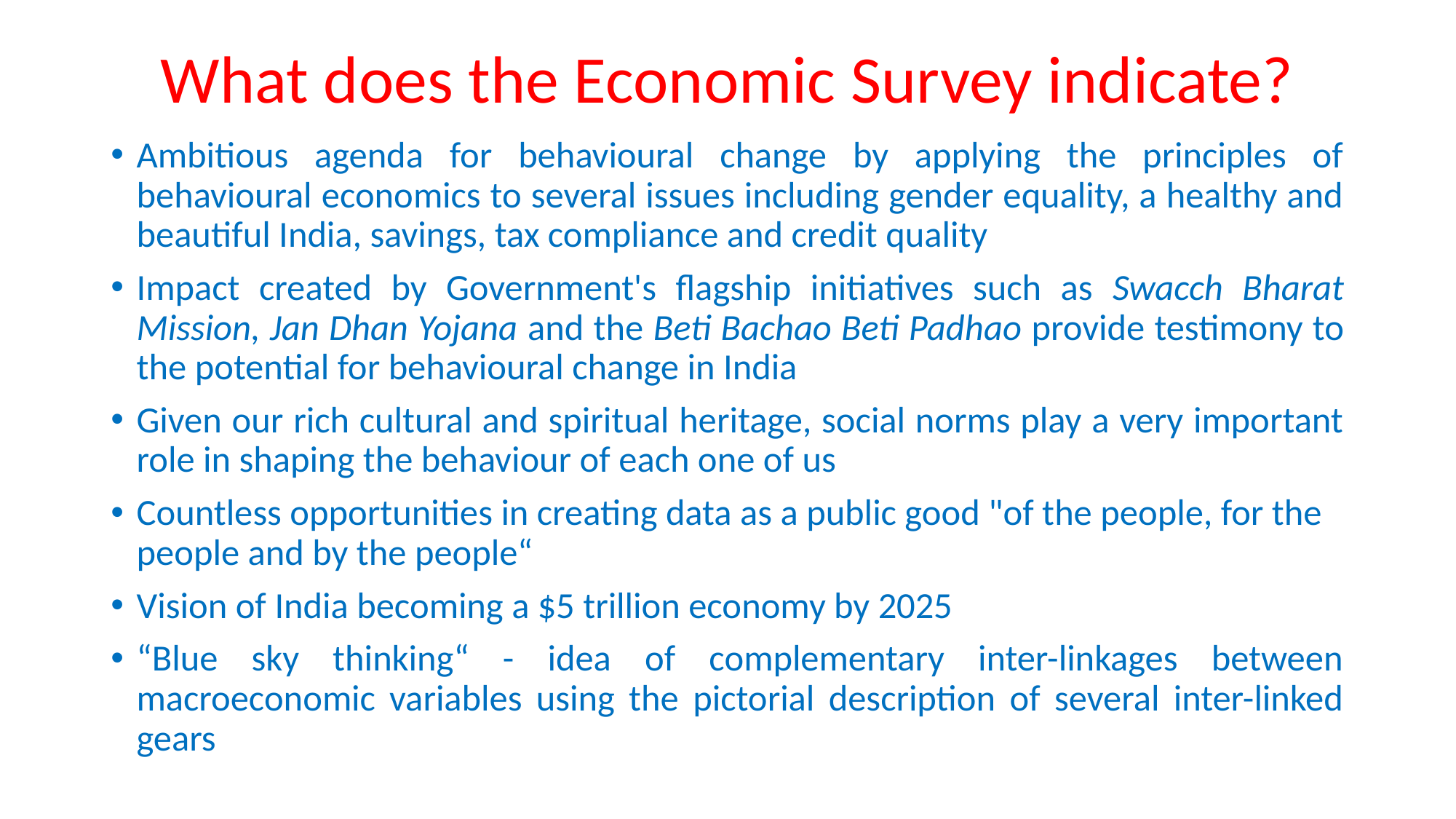

# What does the Economic Survey indicate?
Ambitious agenda for behavioural change by applying the principles of behavioural economics to several issues including gender equality, a healthy and beautiful India, savings, tax compliance and credit quality
Impact created by Government's flagship initiatives such as Swacch Bharat Mission, Jan Dhan Yojana and the Beti Bachao Beti Padhao provide testimony to the potential for behavioural change in India
Given our rich cultural and spiritual heritage, social norms play a very important role in shaping the behaviour of each one of us
Countless opportunities in creating data as a public good "of the people, for the people and by the people“
Vision of India becoming a $5 trillion economy by 2025
“Blue sky thinking“ - idea of complementary inter-linkages between macroeconomic variables using the pictorial description of several inter-linked gears